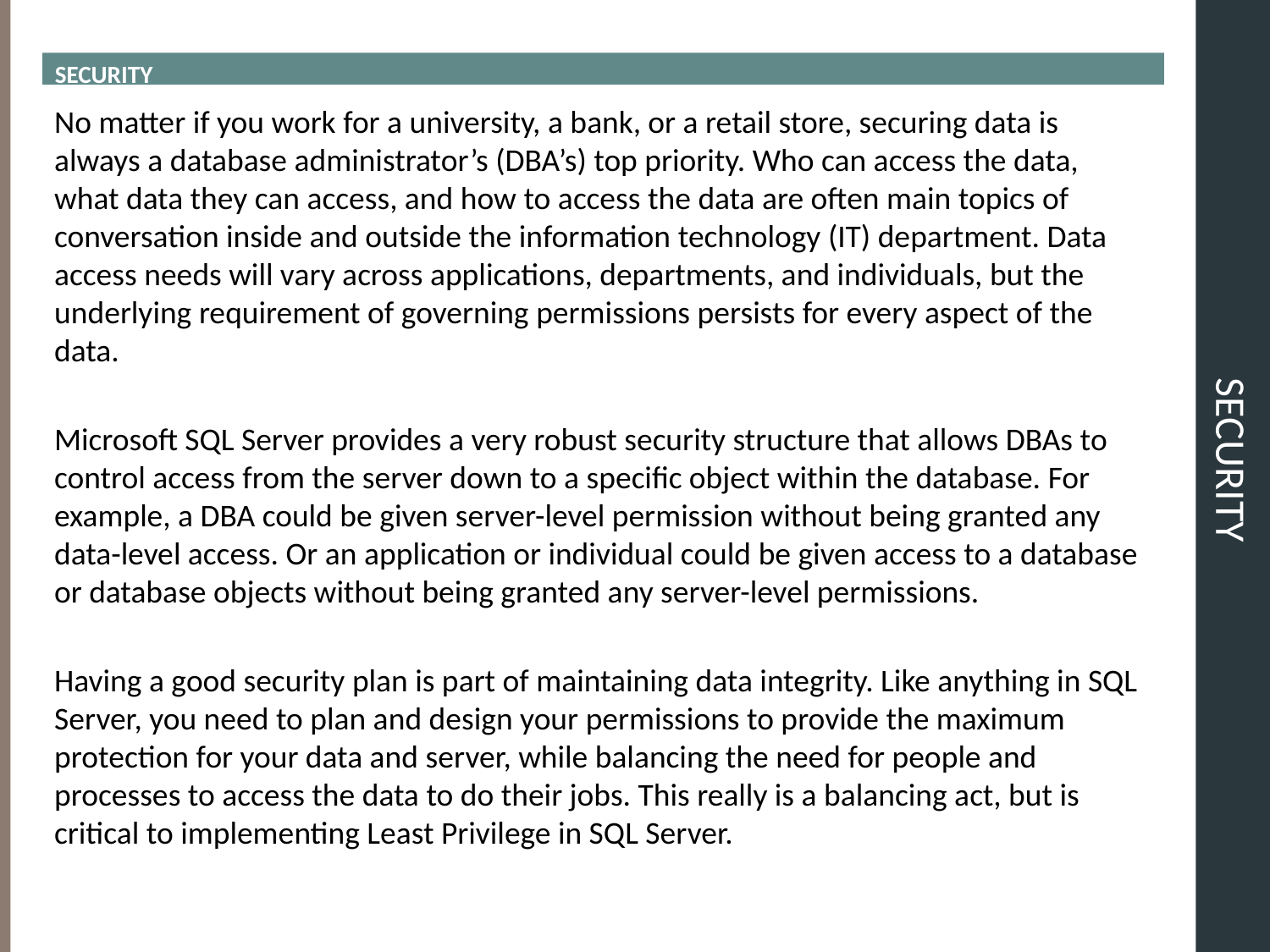

SECURITY
# SECURITY
No matter if you work for a university, a bank, or a retail store, securing data is always a database administrator’s (DBA’s) top priority. Who can access the data, what data they can access, and how to access the data are often main topics of conversation inside and outside the information technology (IT) department. Data access needs will vary across applications, departments, and individuals, but the underlying requirement of governing permissions persists for every aspect of the data.

Microsoft SQL Server provides a very robust security structure that allows DBAs to control access from the server down to a specific object within the database. For example, a DBA could be given server-level permission without being granted any data-level access. Or an application or individual could be given access to a database or database objects without being granted any server-level permissions.

Having a good security plan is part of maintaining data integrity. Like anything in SQL Server, you need to plan and design your permissions to provide the maximum protection for your data and server, while balancing the need for people and processes to access the data to do their jobs. This really is a balancing act, but is critical to implementing Least Privilege in SQL Server.